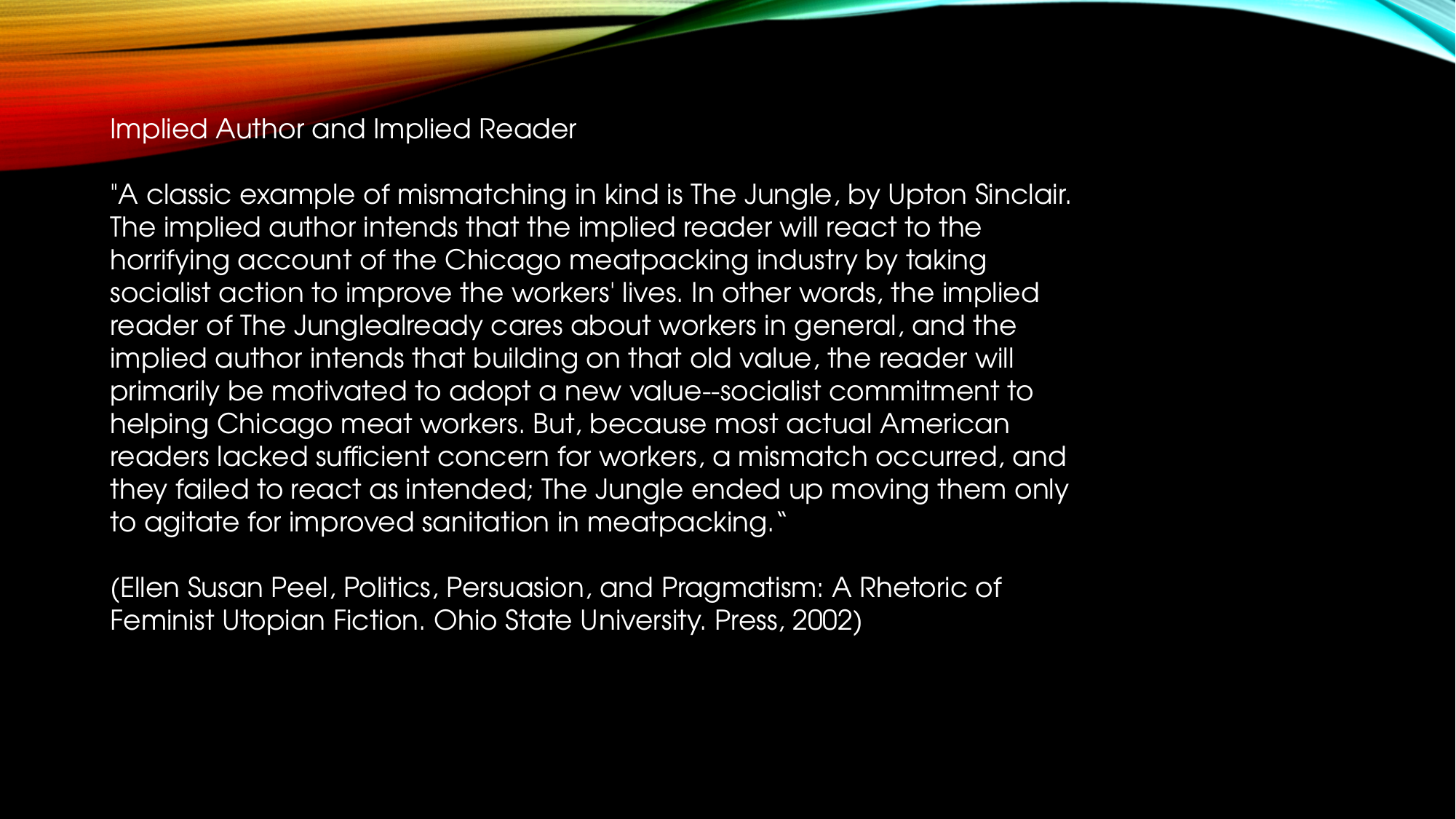

Implied Author and Implied Reader

"A classic example of mismatching in kind is The Jungle, by Upton Sinclair. The implied author intends that the implied reader will react to the horrifying account of the Chicago meatpacking industry by taking socialist action to improve the workers' lives. In other words, the implied reader of The Junglealready cares about workers in general, and the implied author intends that building on that old value, the reader will primarily be motivated to adopt a new value--socialist commitment to helping Chicago meat workers. But, because most actual American readers lacked sufficient concern for workers, a mismatch occurred, and they failed to react as intended; The Jungle ended up moving them only to agitate for improved sanitation in meatpacking.“
(Ellen Susan Peel, Politics, Persuasion, and Pragmatism: A Rhetoric of Feminist Utopian Fiction. Ohio State University. Press, 2002)